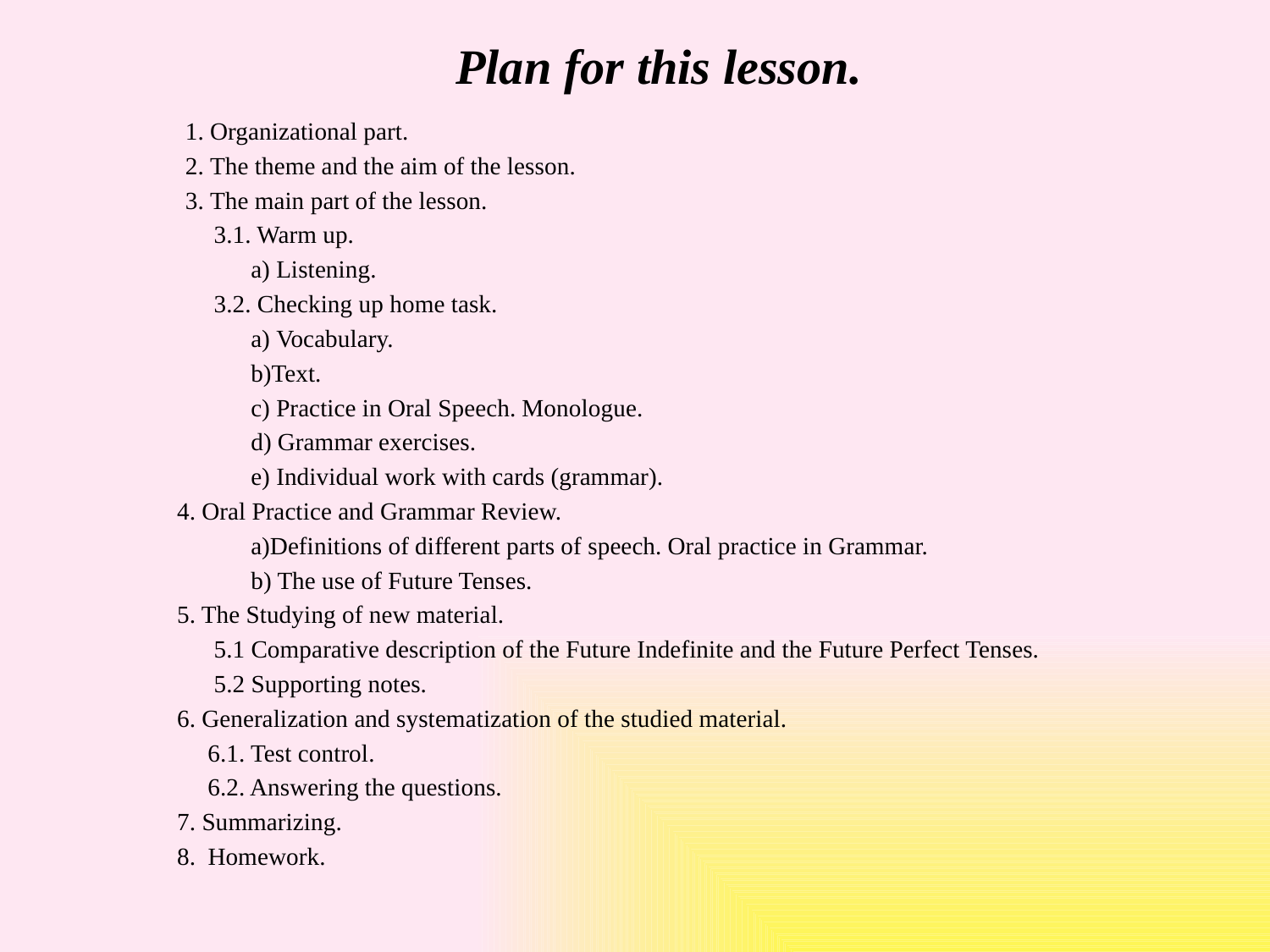

# Plan for this lesson.
1. Organizational part.
2. The theme and the aim of the lesson.
3. The main part of the lesson.
               3.1. Warm up.
                     а) Listening.
               3.2. Checking up home task.
                     а) Vocabulary.
                     b)Text.
                     c) Practice in Oral Speech. Monologue.
                     d) Grammar exercises.
                     e) Individual work with cards (grammar).
         4. Oral Practice and Grammar Review.
                     a)Definitions of different parts of speech. Oral practice in Grammar.
                     b) The use of Future Tenses.
         5. The Studying of new material.
               5.1 Comparative description of the Future Indefinite and the Future Perfect Tenses.
               5.2 Supporting notes.
         6. Generalization and systematization of the studied material.
              6.1. Test control.
              6.2. Answering the questions.
         7. Summarizing.
         8.  Homework.